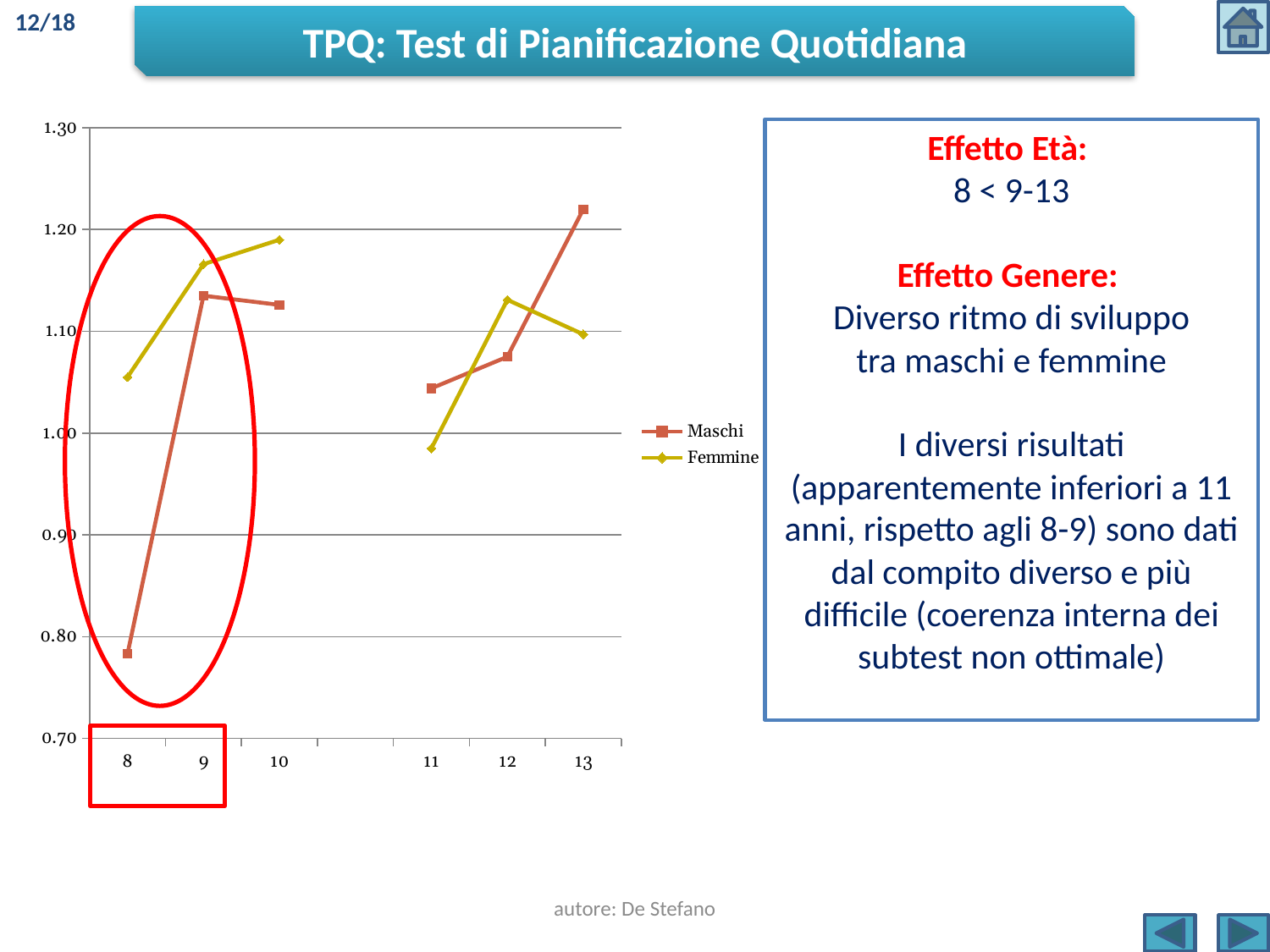

12/18

TPQ: Test di Pianificazione Quotidiana

### Chart

| Category | Maschi | Femmine |
|---|---|---|
| 8 | 0.783 | 1.0549999999999953 |
| 9 | 1.135 | 1.165999999999995 |
| 10 | 1.1259999999999948 | 1.1900000000000046 |
|  | None | None |
| 11 | 1.044 | 0.985 |
| 12 | 1.075 | 1.131 |
| 13 | 1.22 | 1.097 |
Effetto Età:
8 < 9-13

Effetto Genere:
Diverso ritmo di sviluppo
tra maschi e femmine

I diversi risultati (apparentemente inferiori a 11 anni, rispetto agli 8-9) sono dati dal compito diverso e più difficile (coerenza interna dei subtest non ottimale)

autore: De Stefano